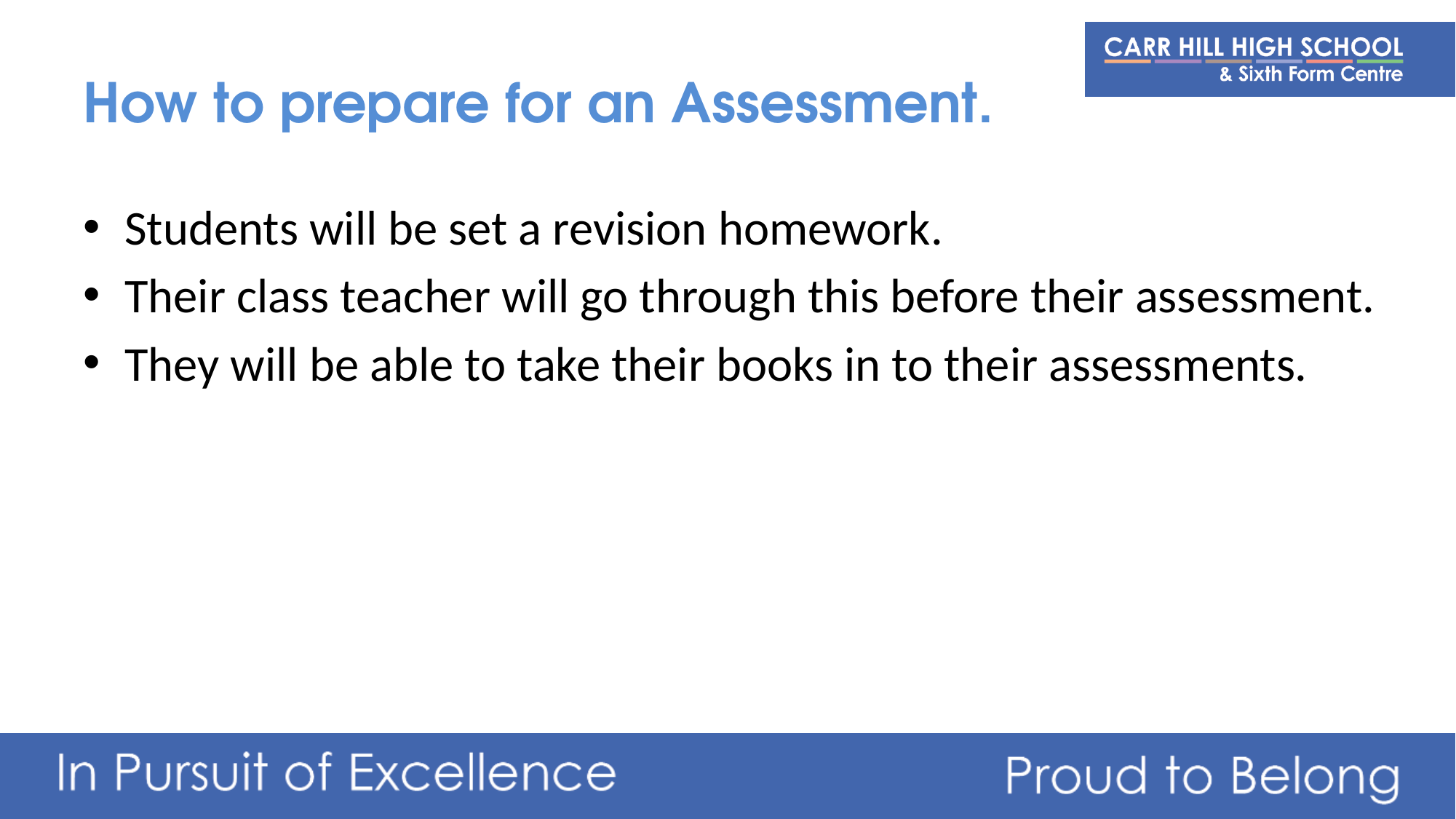

# How to prepare for an Assessment.
Students will be set a revision homework.
Their class teacher will go through this before their assessment.
They will be able to take their books in to their assessments.